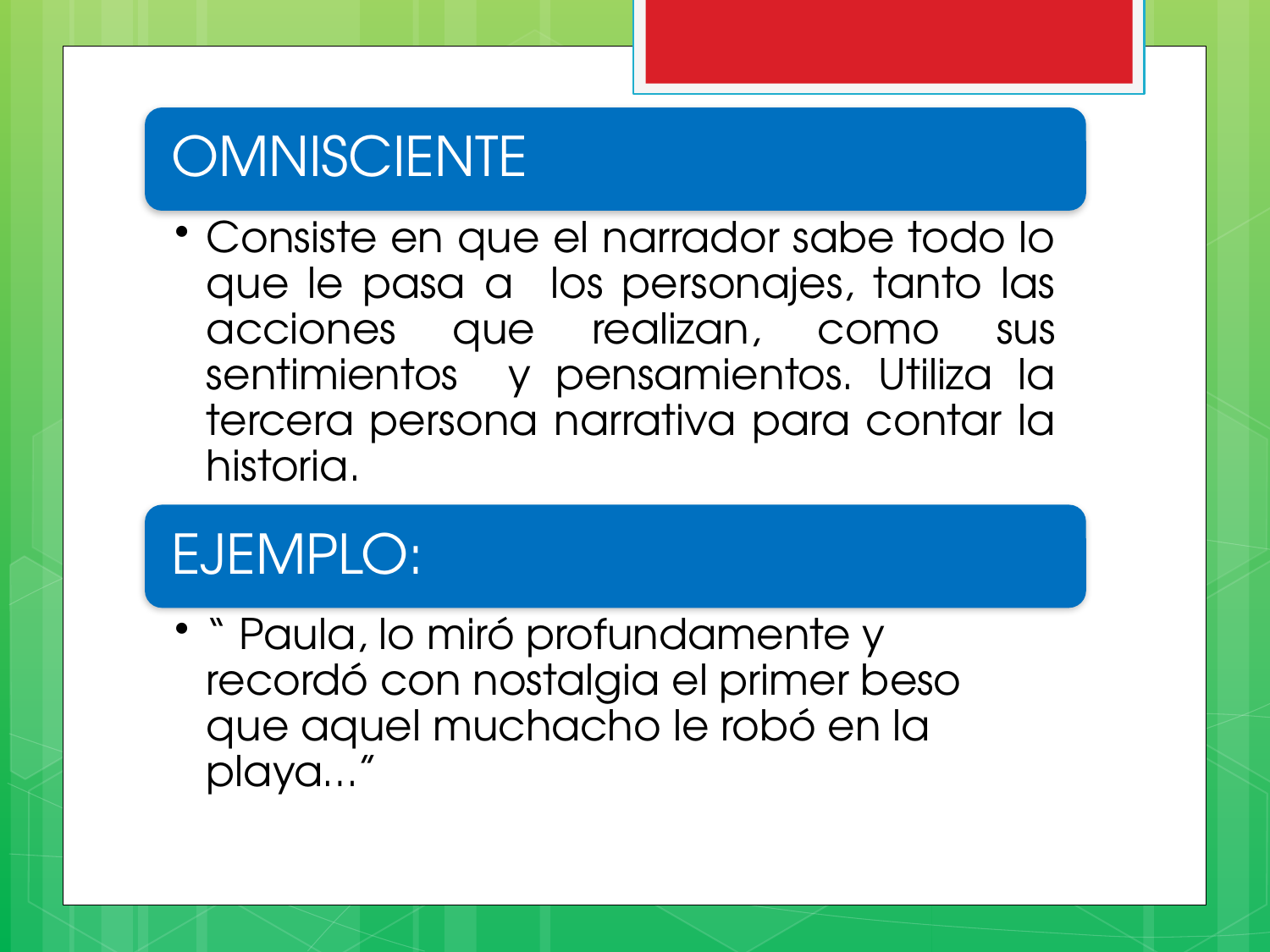

OMNISCIENTE
Consiste en que el narrador sabe todo lo que le pasa a  los personajes, tanto las acciones que realizan, como sus sentimientos  y pensamientos. Utiliza la tercera persona narrativa para contar la historia.
EJEMPLO:
“ Paula, lo miró profundamente y recordó con nostalgia el primer beso que aquel muchacho le robó en la playa…”